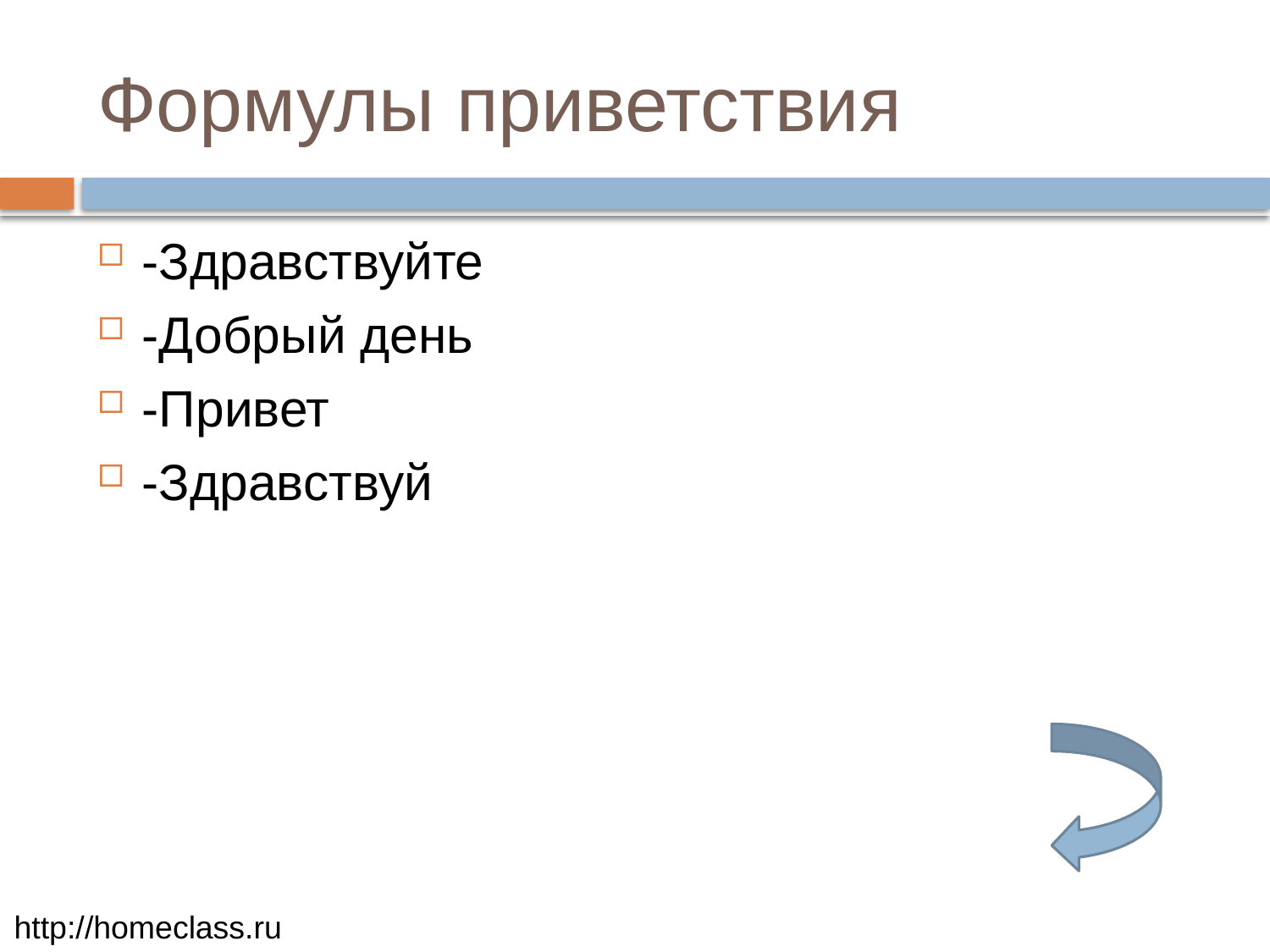

# Формулы приветствия
-Здравствуйте
-Добрый день
-Привет
-Здравствуй

http://homeclass.ru